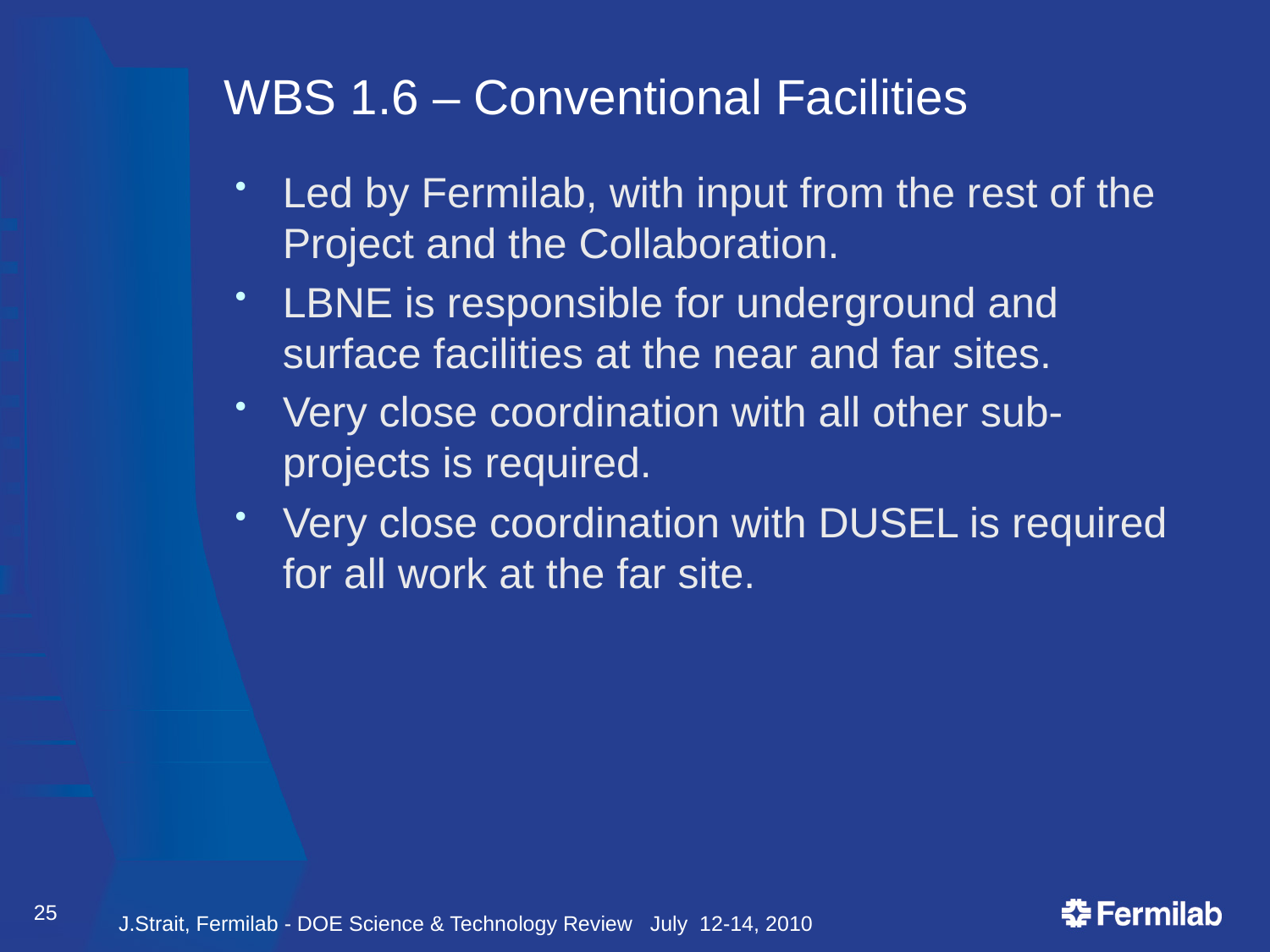

# WBS 1.6 – Conventional Facilities
Led by Fermilab, with input from the rest of the Project and the Collaboration.
LBNE is responsible for underground and surface facilities at the near and far sites.
Very close coordination with all other sub-projects is required.
Very close coordination with DUSEL is required for all work at the far site.
25
J.Strait, Fermilab - DOE Science & Technology Review   July  12-14, 2010